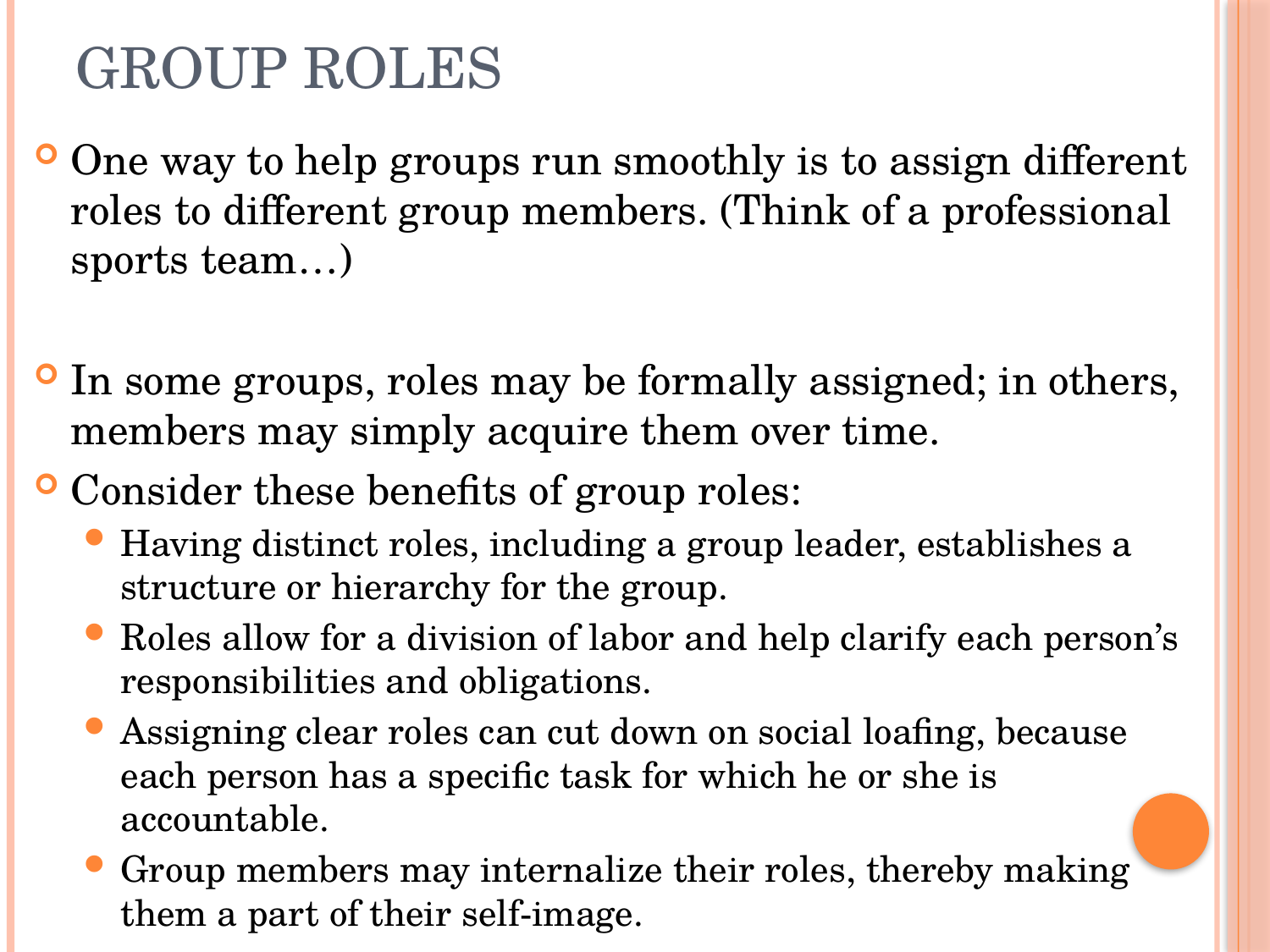

# Group Roles
One way to help groups run smoothly is to assign different roles to different group members. (Think of a professional sports team…)

In some groups, roles may be formally assigned; in others, members may simply acquire them over time.
Consider these benefits of group roles:
Having distinct roles, including a group leader, establishes a structure or hierarchy for the group.
Roles allow for a division of labor and help clarify each person’s responsibilities and obligations.
Assigning clear roles can cut down on social loafing, because each person has a specific task for which he or she is accountable.
Group members may internalize their roles, thereby making them a part of their self-image.